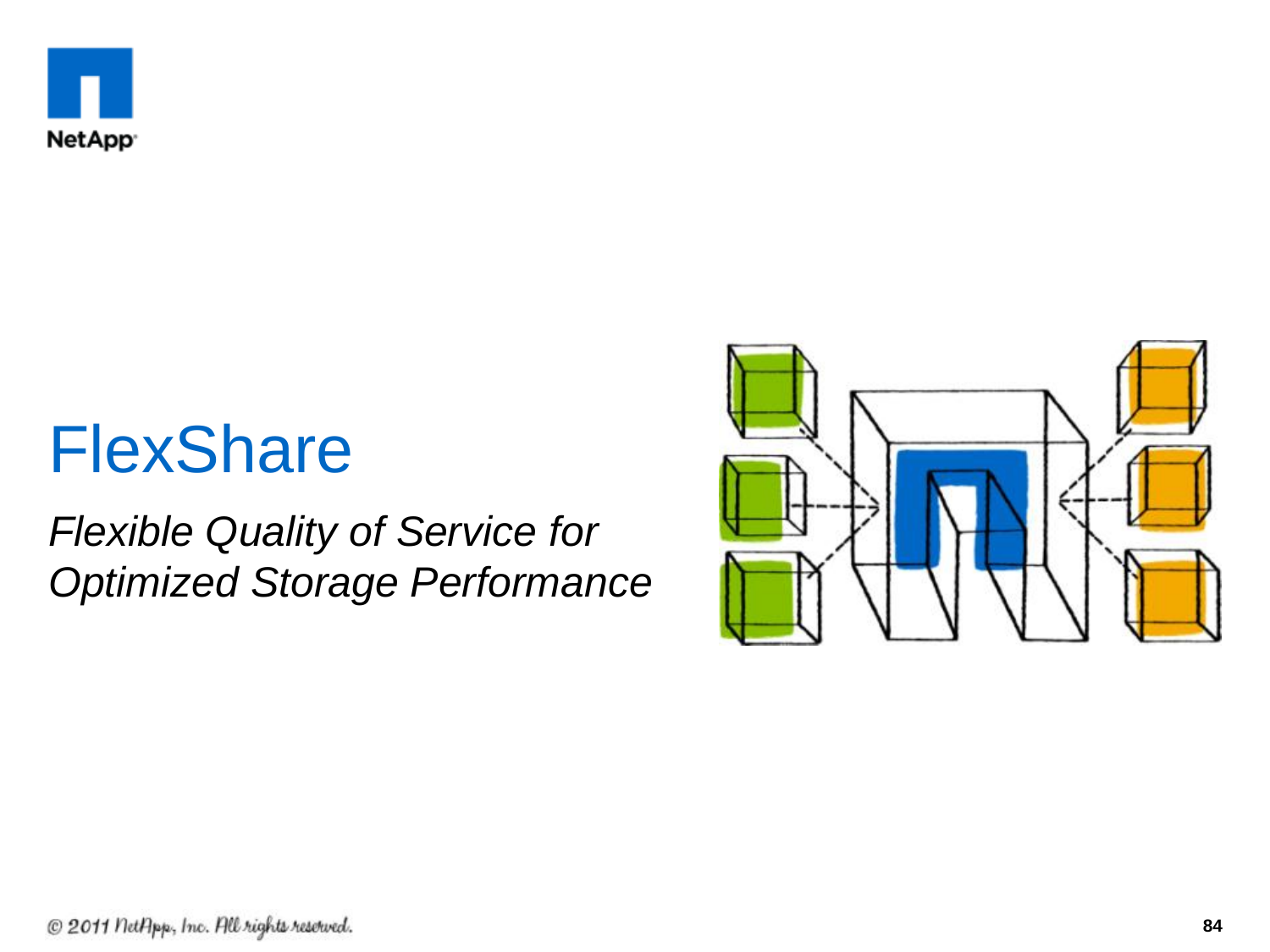

# FlexShare
Flexible Quality of Service for Optimized Storage Performance
84